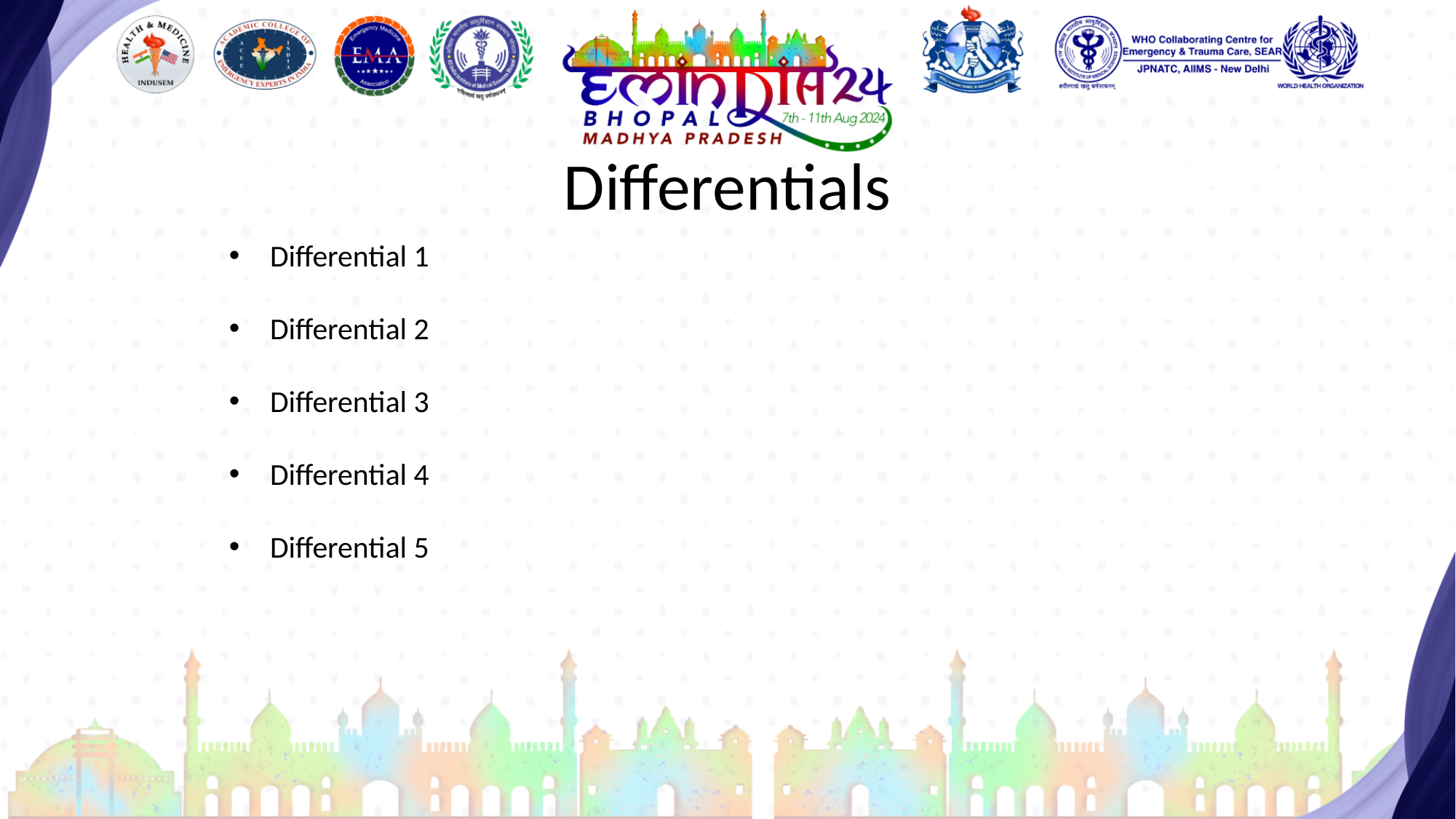

# Differentials
Differential 1
Differential 2

Differential 3

Differential 4

Differential 5